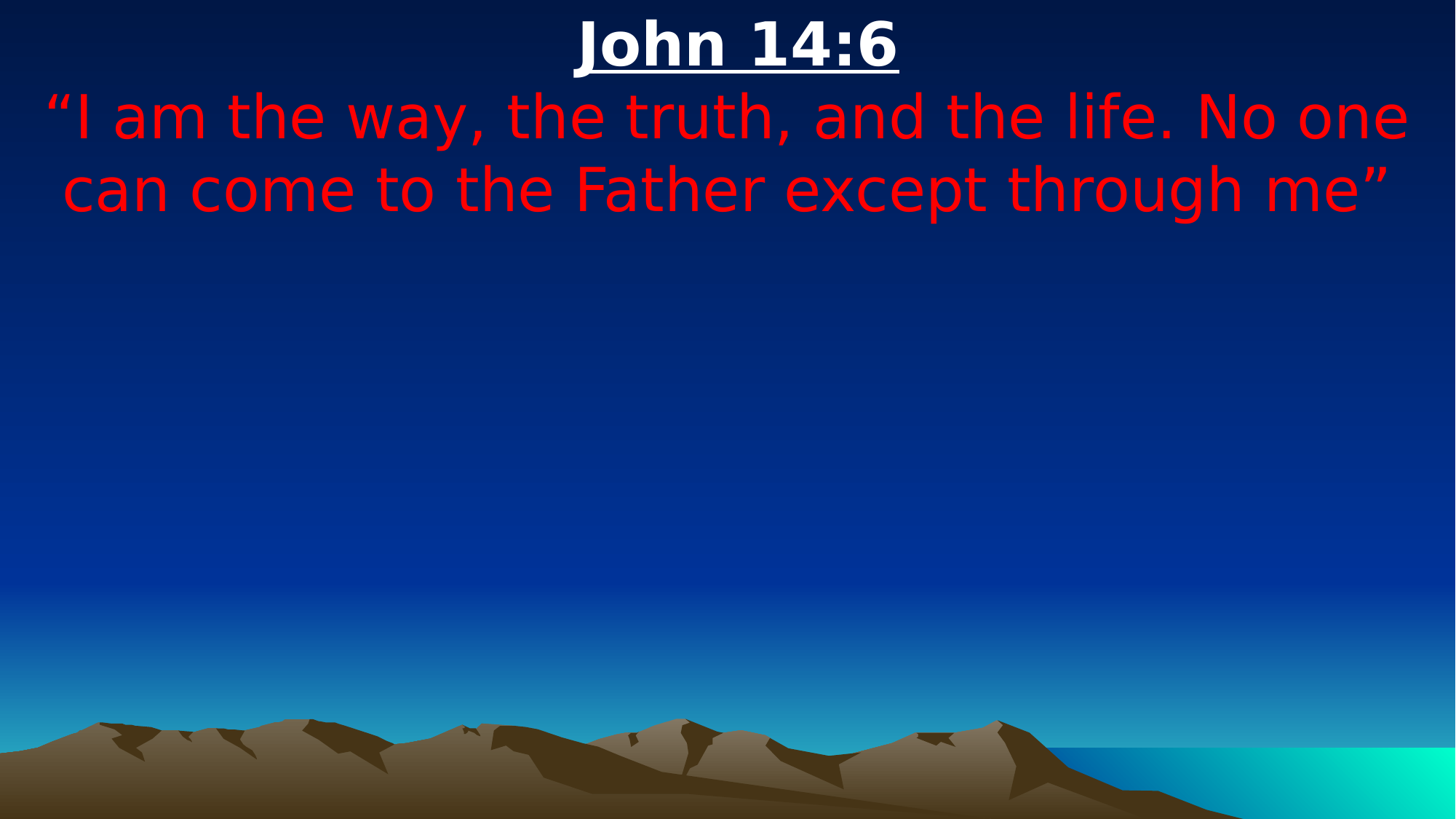

John 14:6
“I am the way, the truth, and the life. No one can come to the Father except through me”